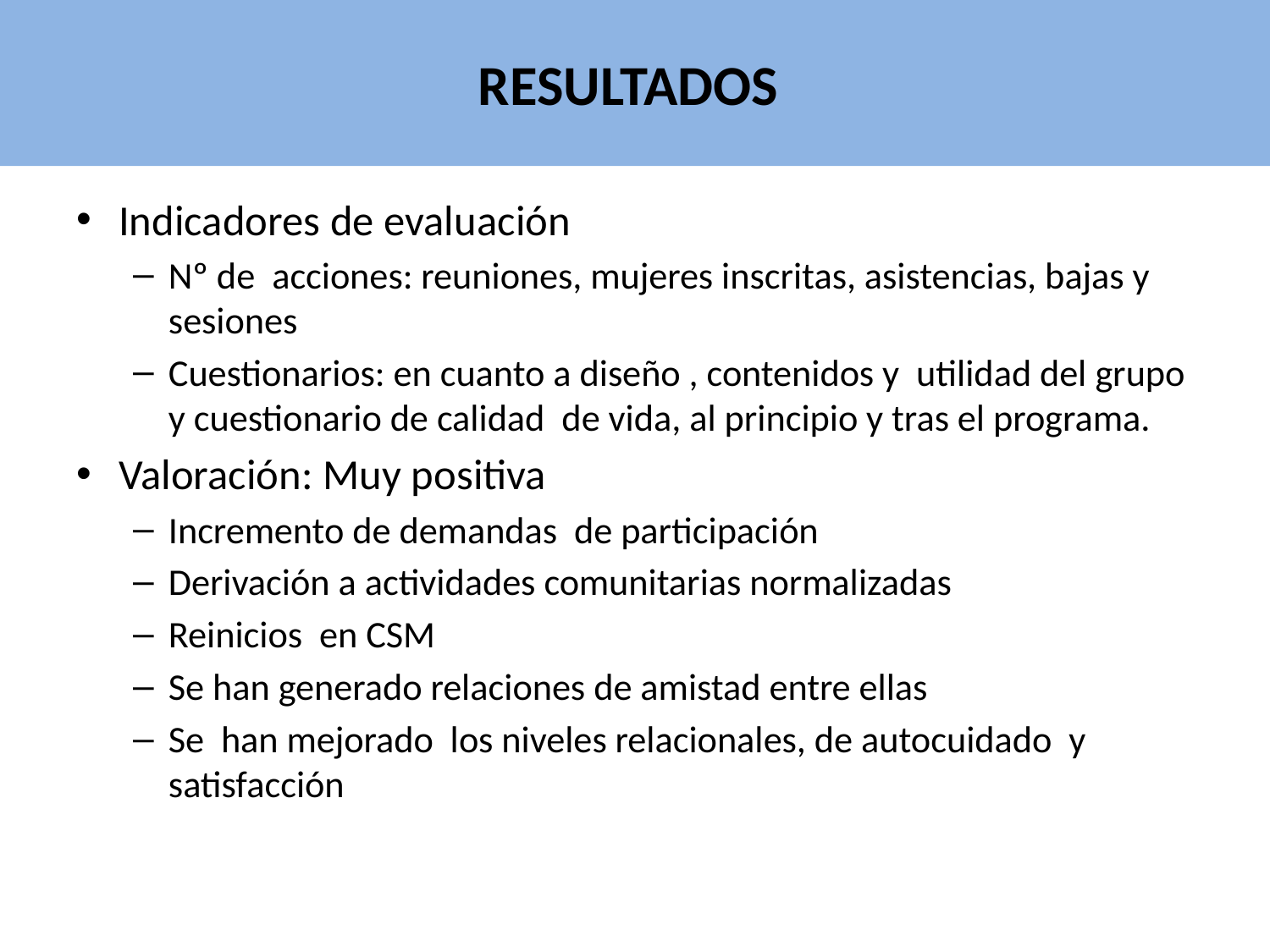

# RESULTADOS
Indicadores de evaluación
Nº de  acciones: reuniones, mujeres inscritas, asistencias, bajas y  sesiones
Cuestionarios: en cuanto a diseño , contenidos y  utilidad del grupo y cuestionario de calidad  de vida, al principio y tras el programa.
Valoración: Muy positiva
Incremento de demandas  de participación
Derivación a actividades comunitarias normalizadas
Reinicios  en CSM
Se han generado relaciones de amistad entre ellas
Se  han mejorado  los niveles relacionales, de autocuidado  y satisfacción